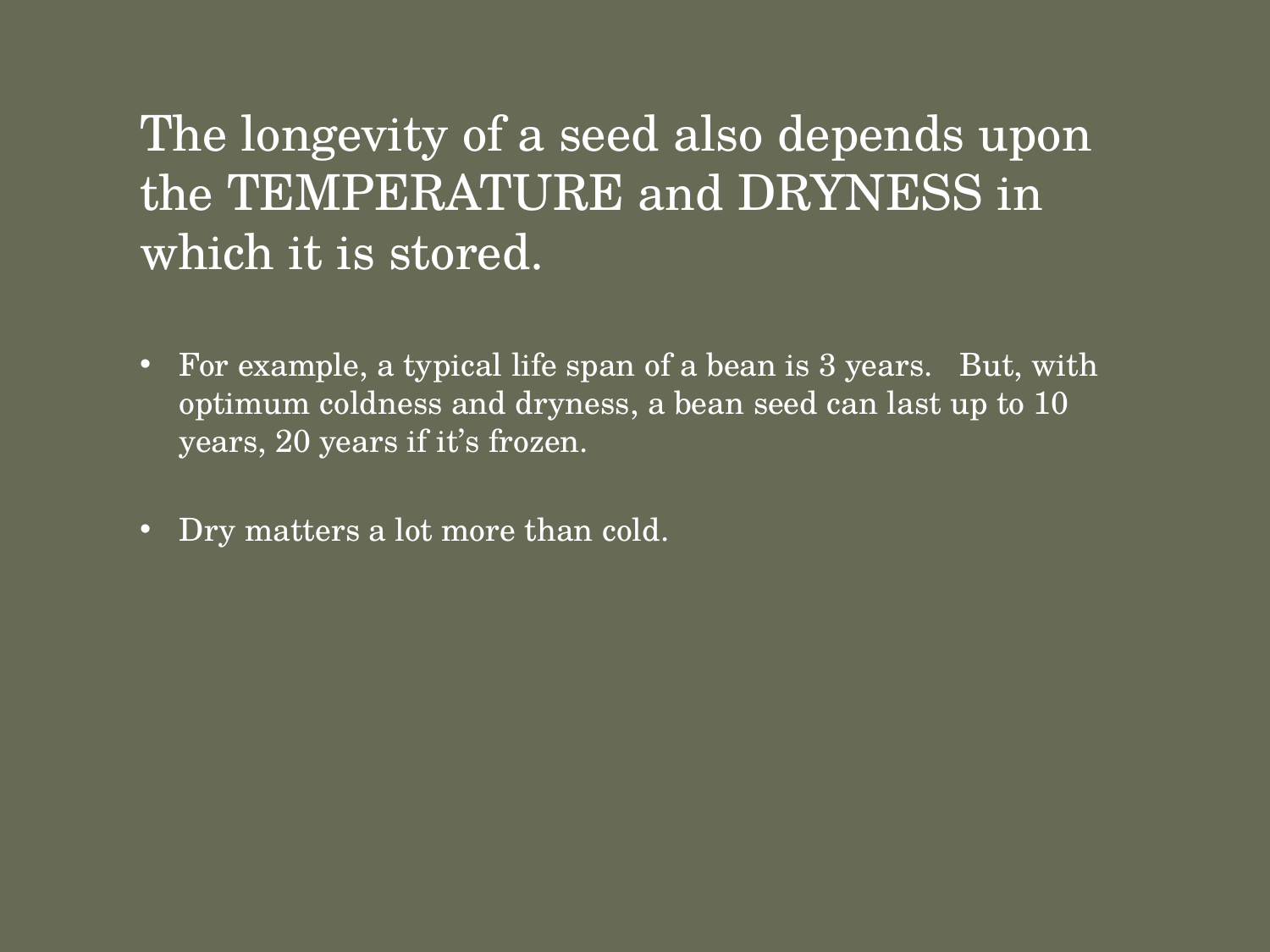

The longevity of a seed also depends upon the TEMPERATURE and DRYNESS in which it is stored.

For example, a typical life span of a bean is 3 years.   But, with optimum coldness and dryness, a bean seed can last up to 10 years, 20 years if it’s frozen.

Dry matters a lot more than cold.